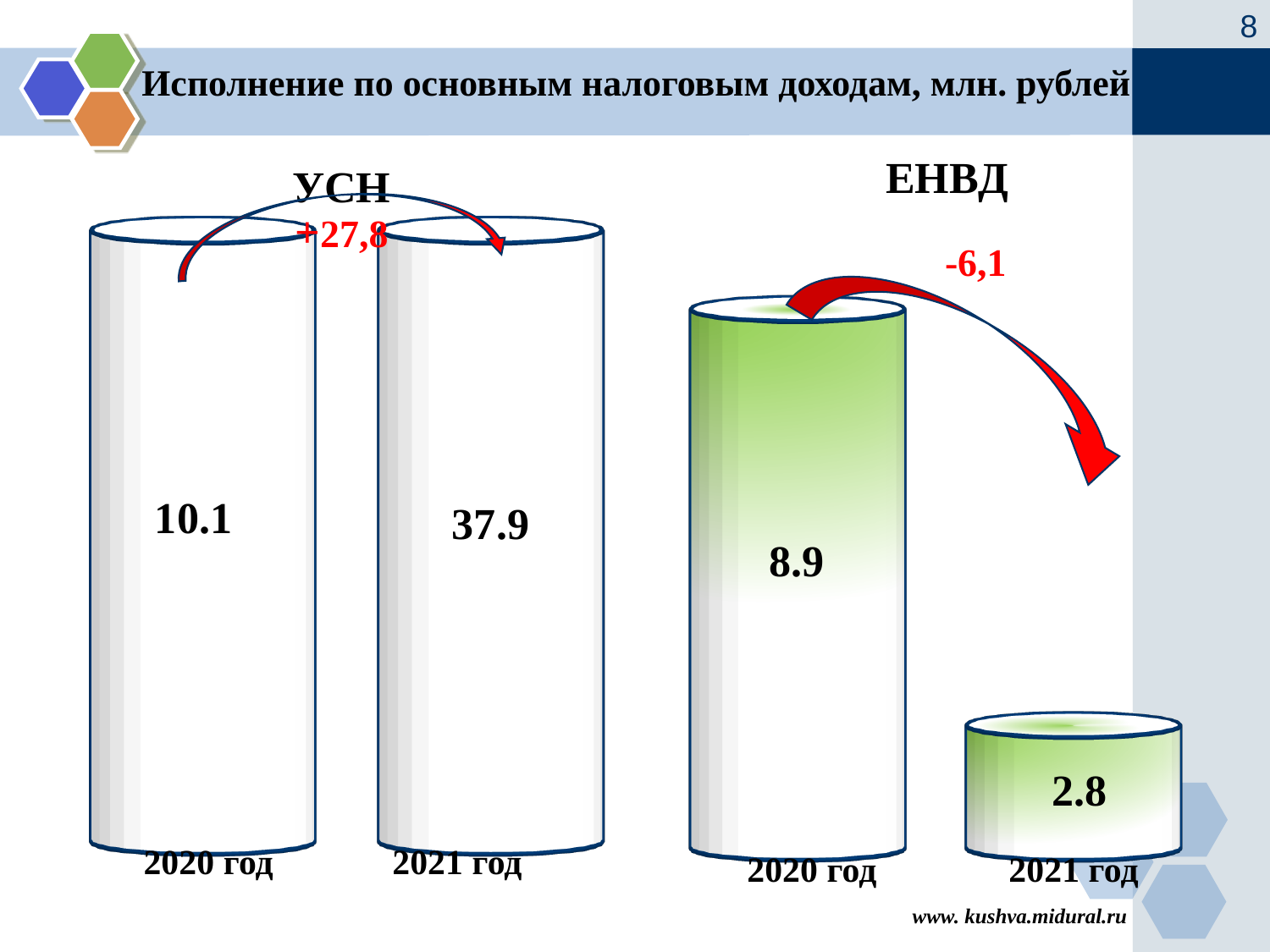

8
Исполнение по основным налоговым доходам, млн. рублей

[unsupported chart]

[unsupported chart]

+27,8
-6,1

2021 год
2020 год
2020 год
2021 год
www. kushva.midural.ru